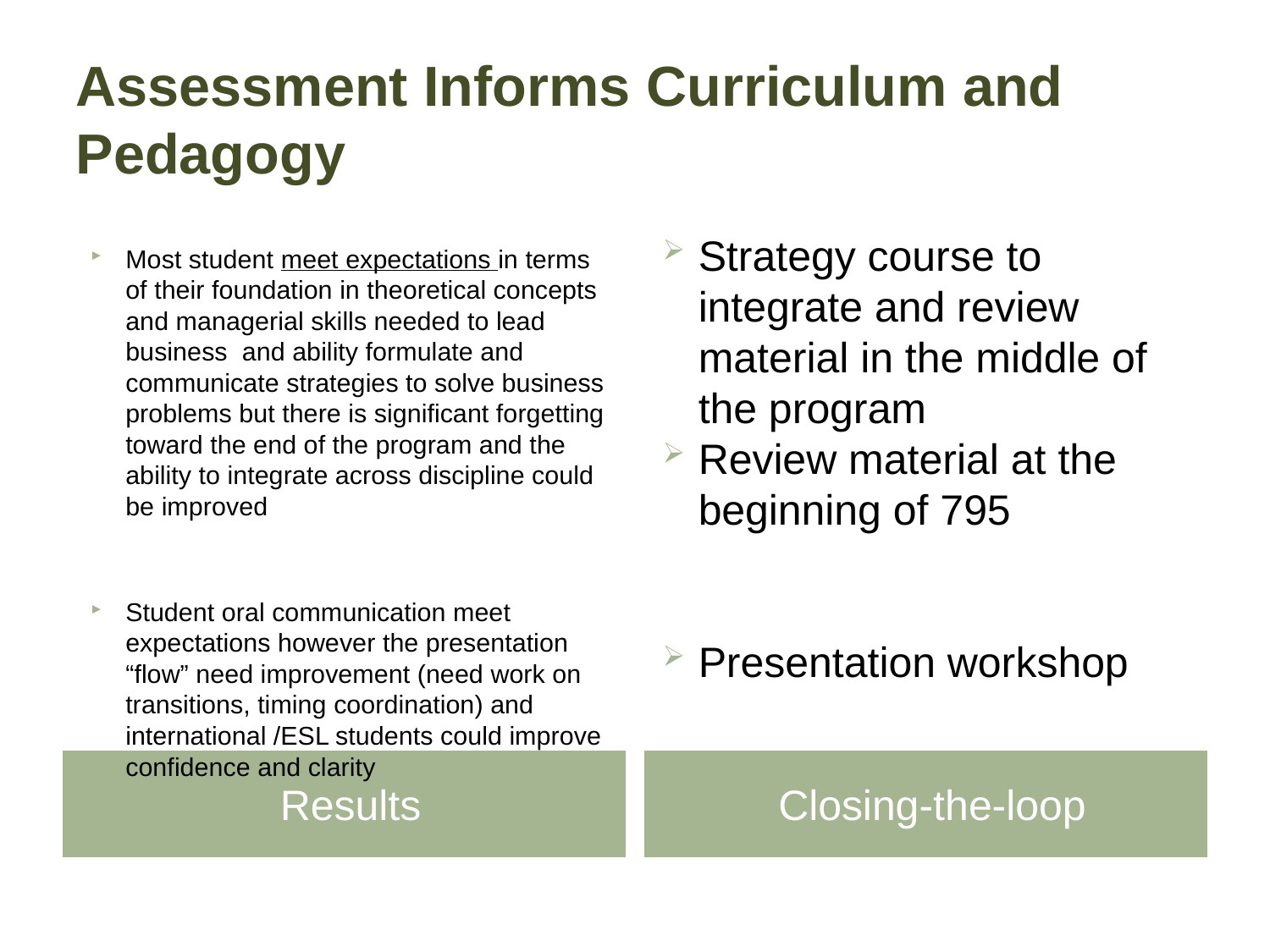

# Assessment Informs Curriculum and Pedagogy

Most student meet expectations in terms of their foundation in theoretical concepts and managerial skills needed to lead business  and ability formulate and communicate strategies to solve business problems but there is significant forgetting toward the end of the program and the ability to integrate across discipline could be improved

Student oral communication meet expectations however the presentation “flow” need improvement (need work on transitions, timing coordination) and international /ESL students could improve confidence and clarity
Strategy course to integrate and review material in the middle of the program
Review material at the beginning of 795

Presentation workshop
Results
Closing-the-loop